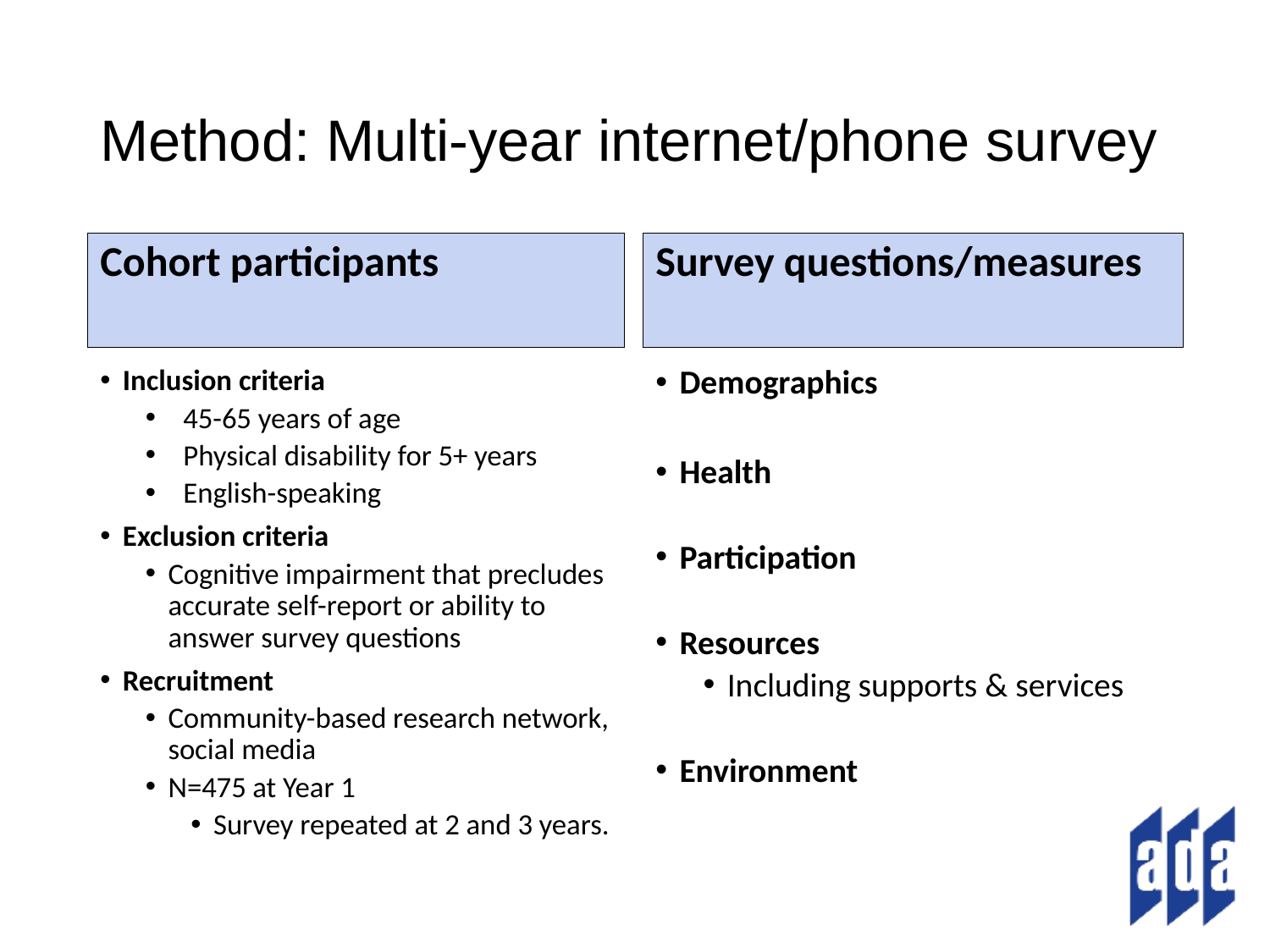

# Method: Multi-year internet/phone survey
Cohort participants
Survey questions/measures
Inclusion criteria
45-65 years of age
Physical disability for 5+ years
English-speaking
Exclusion criteria
Cognitive impairment that precludes accurate self-report or ability to answer survey questions
Recruitment
Community-based research network, social media
N=475 at Year 1
Survey repeated at 2 and 3 years.

Demographics
Health
Participation
Resources
Including supports & services
Environment